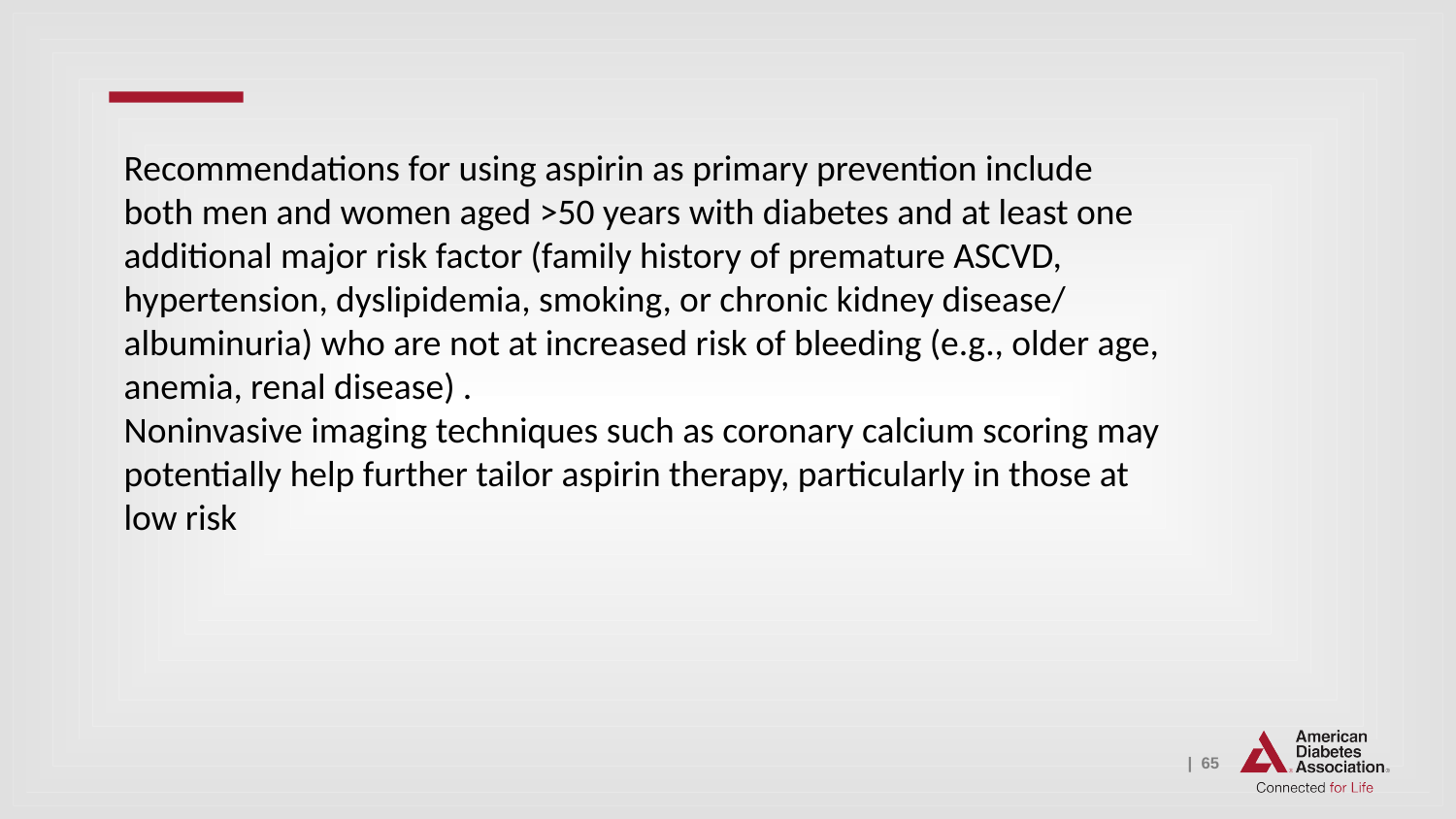

Recommendations for using aspirin as primary prevention include both men and women aged >50 years with diabetes and at least one additional major risk factor (family history of premature ASCVD, hypertension, dyslipidemia, smoking, or chronic kidney disease/ albuminuria) who are not at increased risk of bleeding (e.g., older age, anemia, renal disease) .
Noninvasive imaging techniques such as coronary calcium scoring may potentially help further tailor aspirin therapy, particularly in those at low risk